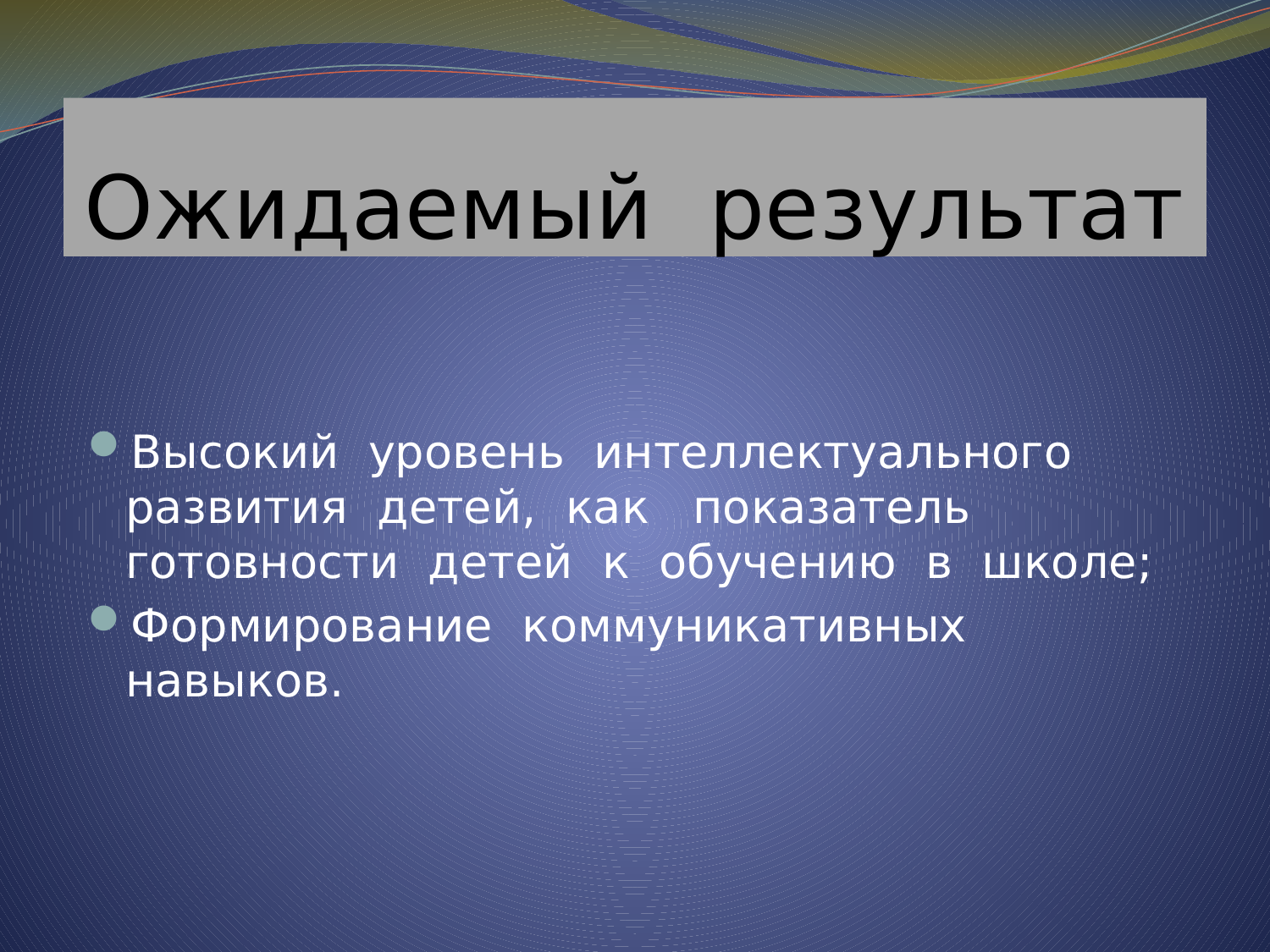

# Ожидаемый  результат
Высокий  уровень  интеллектуального  развития  детей,  как   показатель  готовности  детей  к  обучению  в  школе;
Формирование  коммуникативных  навыков.